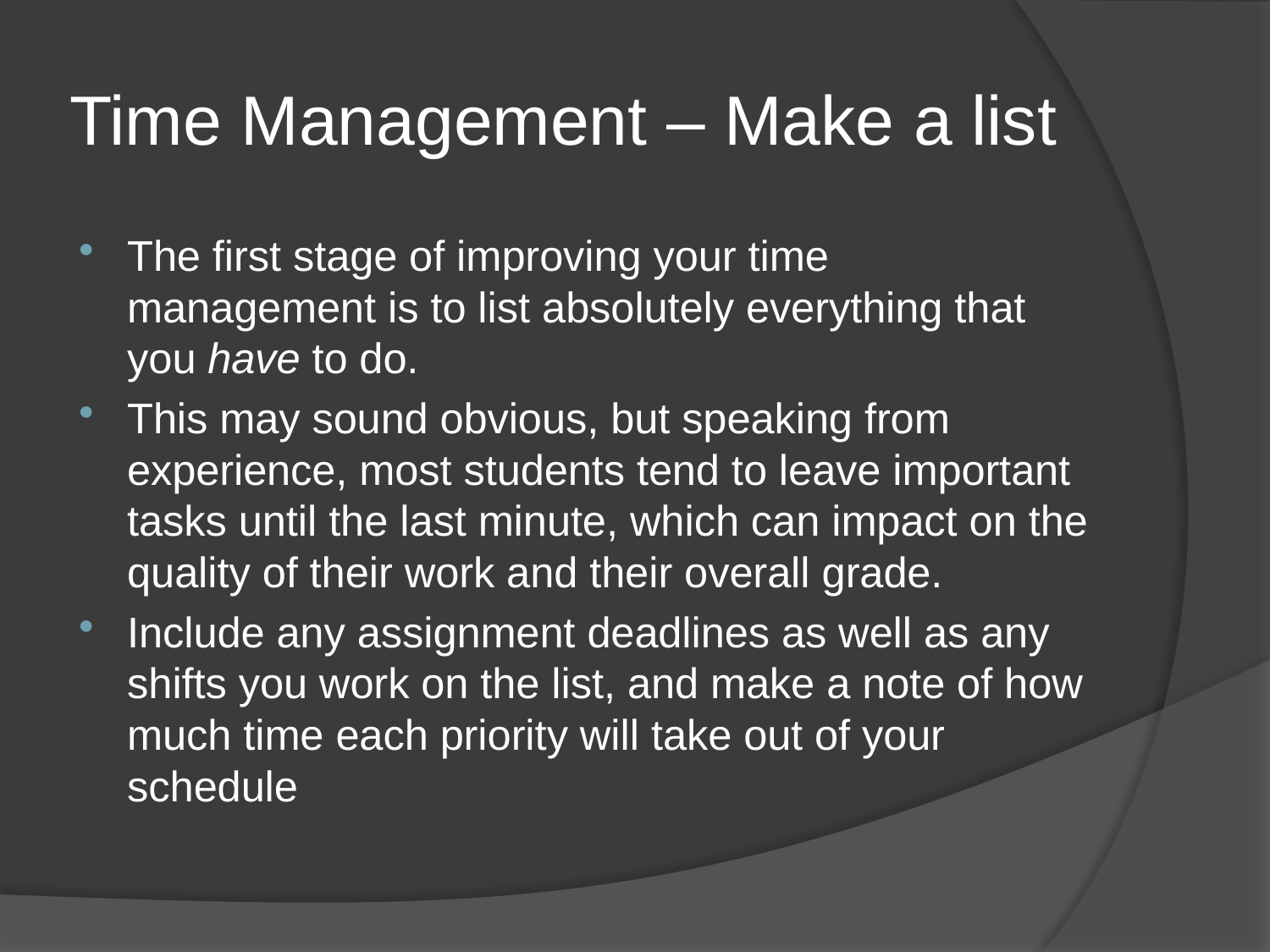

# Time Management – Make a list
The first stage of improving your time management is to list absolutely everything that you have to do.
This may sound obvious, but speaking from experience, most students tend to leave important tasks until the last minute, which can impact on the quality of their work and their overall grade.
Include any assignment deadlines as well as any shifts you work on the list, and make a note of how much time each priority will take out of your schedule